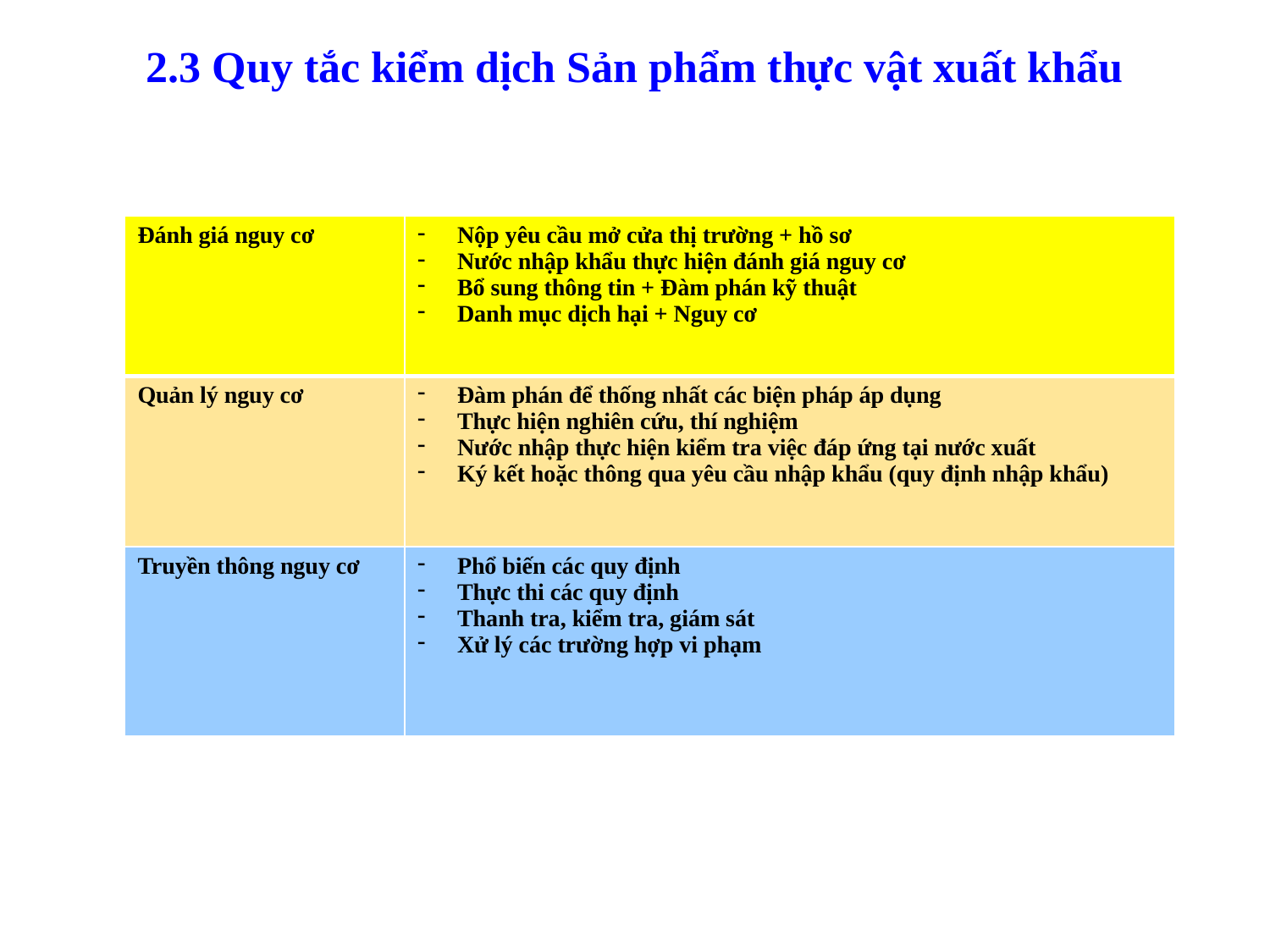

# 2.3 Quy tắc kiểm dịch Sản phẩm thực vật xuất khẩu
| Đánh giá nguy cơ | Nộp yêu cầu mở cửa thị trường + hồ sơ Nước nhập khẩu thực hiện đánh giá nguy cơ Bổ sung thông tin + Đàm phán kỹ thuật Danh mục dịch hại + Nguy cơ |
| --- | --- |
| Quản lý nguy cơ | Đàm phán để thống nhất các biện pháp áp dụng Thực hiện nghiên cứu, thí nghiệm Nước nhập thực hiện kiểm tra việc đáp ứng tại nước xuất Ký kết hoặc thông qua yêu cầu nhập khẩu (quy định nhập khẩu) |
| Truyền thông nguy cơ | Phổ biến các quy định Thực thi các quy định Thanh tra, kiểm tra, giám sát Xử lý các trường hợp vi phạm |